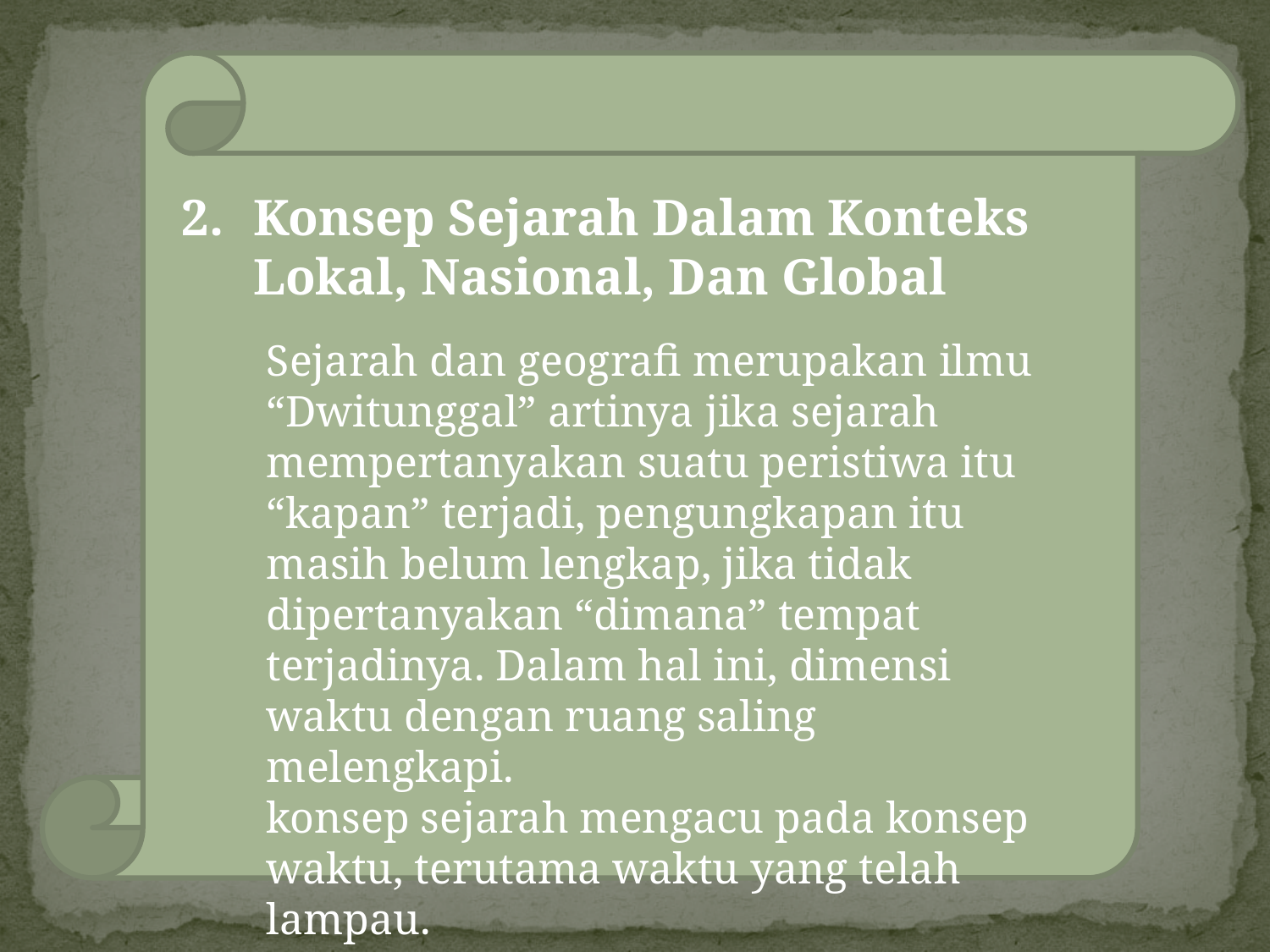

Konsep Sejarah Dalam Konteks Lokal, Nasional, Dan Global
Sejarah dan geografi merupakan ilmu “Dwitunggal” artinya jika sejarah mempertanyakan suatu peristiwa itu “kapan” terjadi, pengungkapan itu masih belum lengkap, jika tidak dipertanyakan “dimana” tempat terjadinya. Dalam hal ini, dimensi waktu dengan ruang saling melengkapi.
konsep sejarah mengacu pada konsep waktu, terutama waktu yang telah lampau.